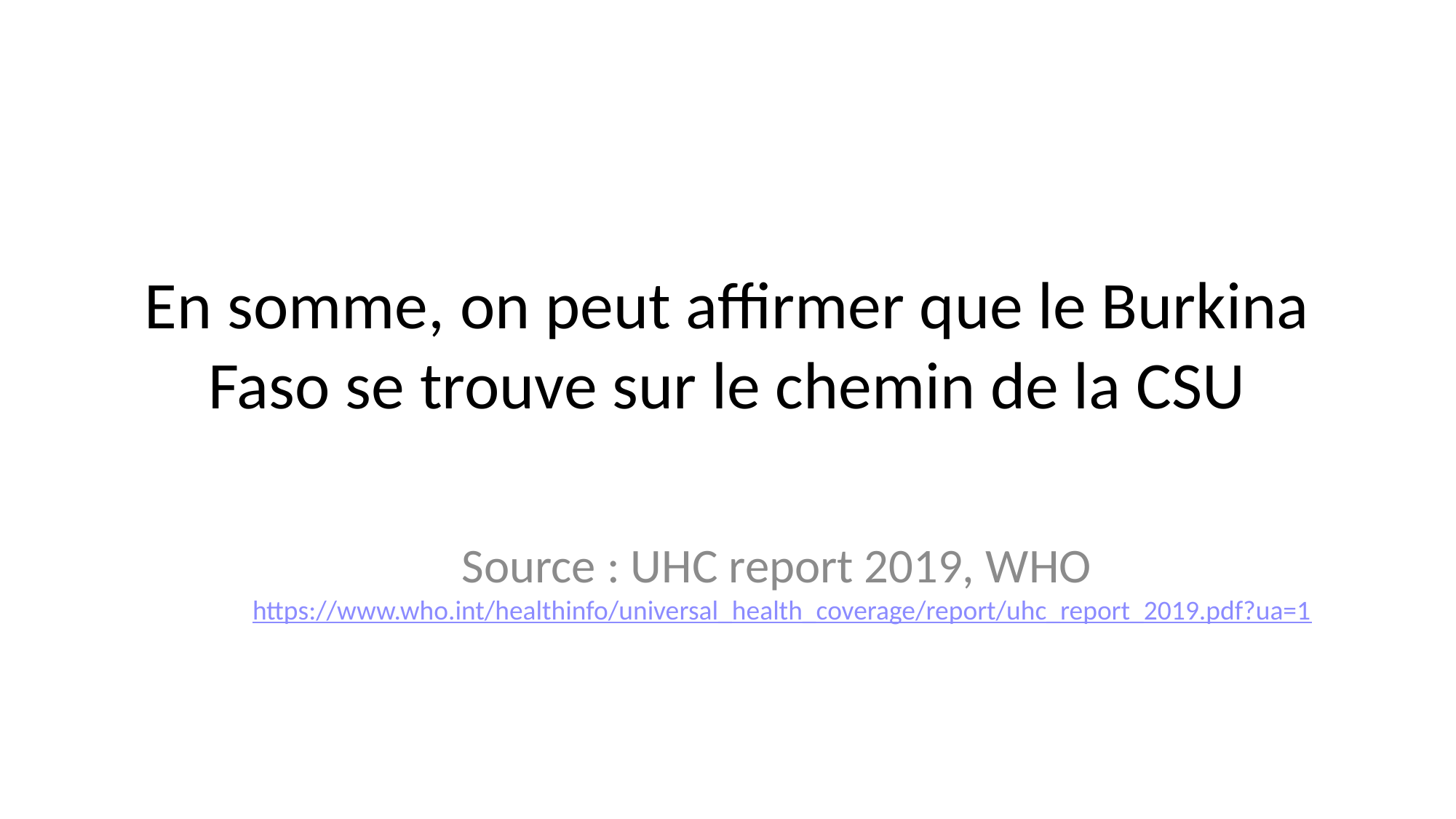

# En somme, on peut affirmer que le Burkina Faso se trouve sur le chemin de la CSU
Source : UHC report 2019, WHO https://www.who.int/healthinfo/universal_health_coverage/report/uhc_report_2019.pdf?ua=1